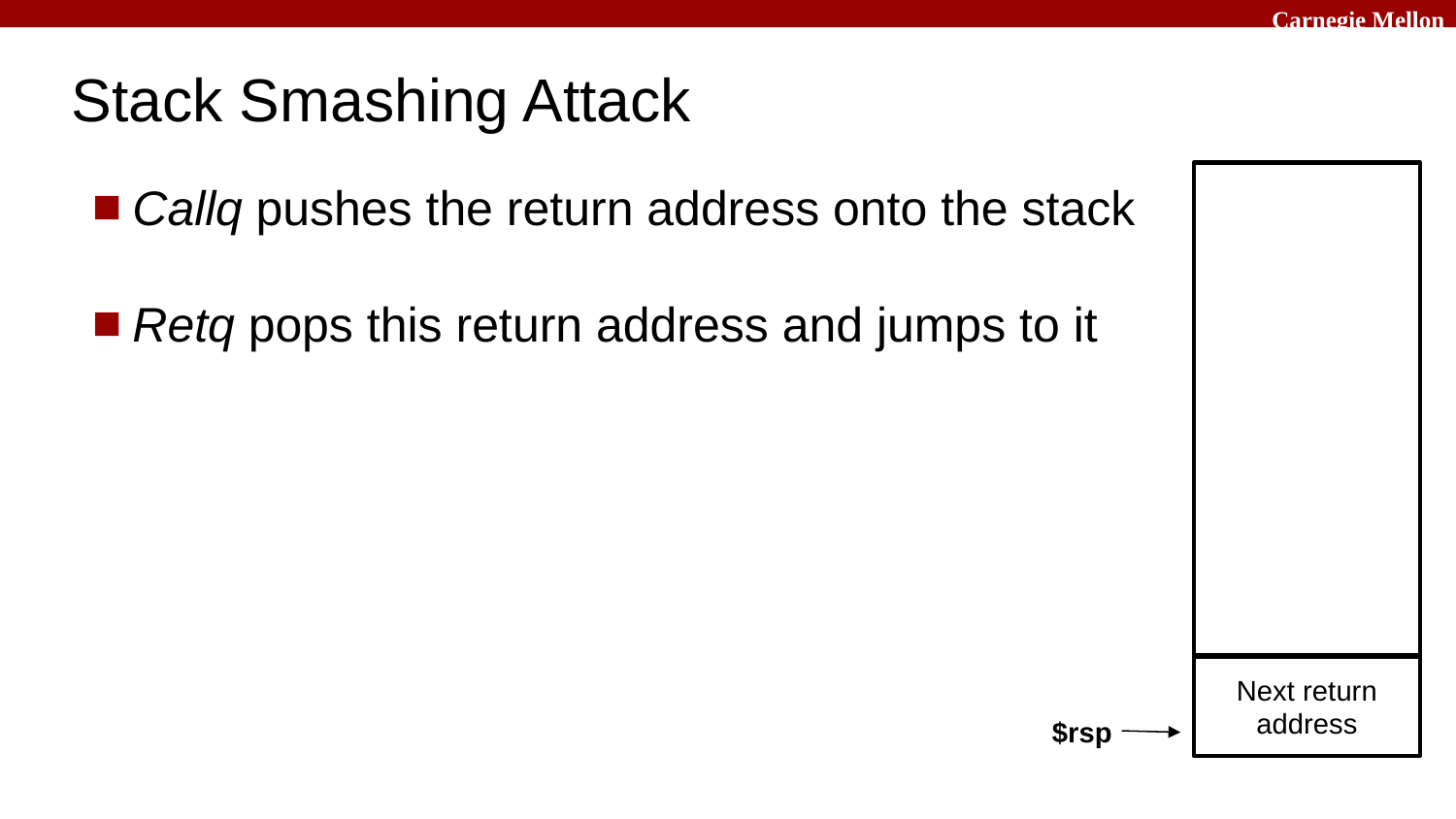

# Stack Smashing Attack
Callq pushes the return address onto the stack

Retq pops this return address and jumps to it

Next return address
$rsp